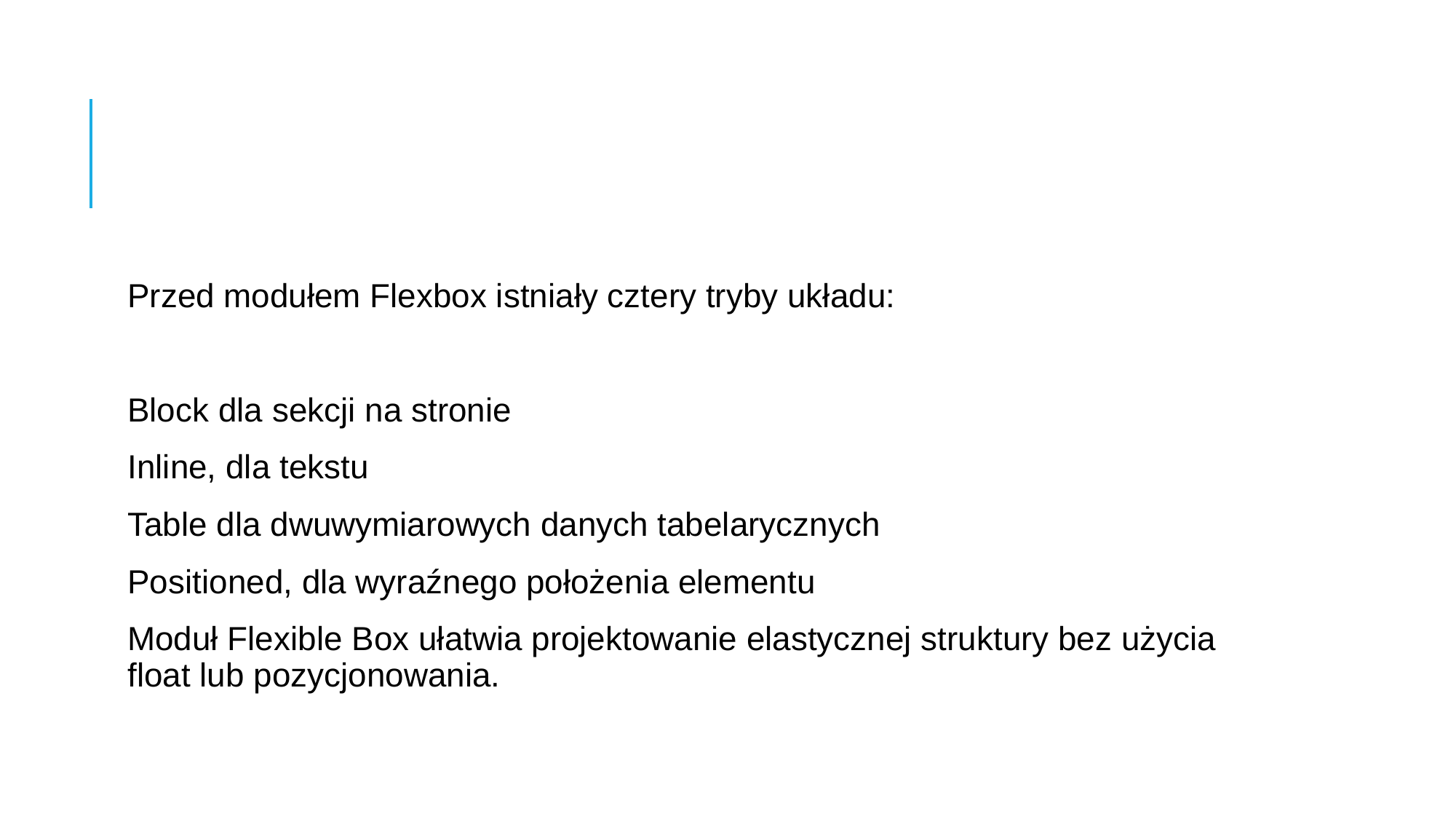

#
Przed modułem Flexbox istniały cztery tryby układu:

Block dla sekcji na stronie
Inline, dla tekstu
Table dla dwuwymiarowych danych tabelarycznych
Positioned, dla wyraźnego położenia elementu
Moduł Flexible Box ułatwia projektowanie elastycznej struktury bez użycia float lub pozycjonowania.